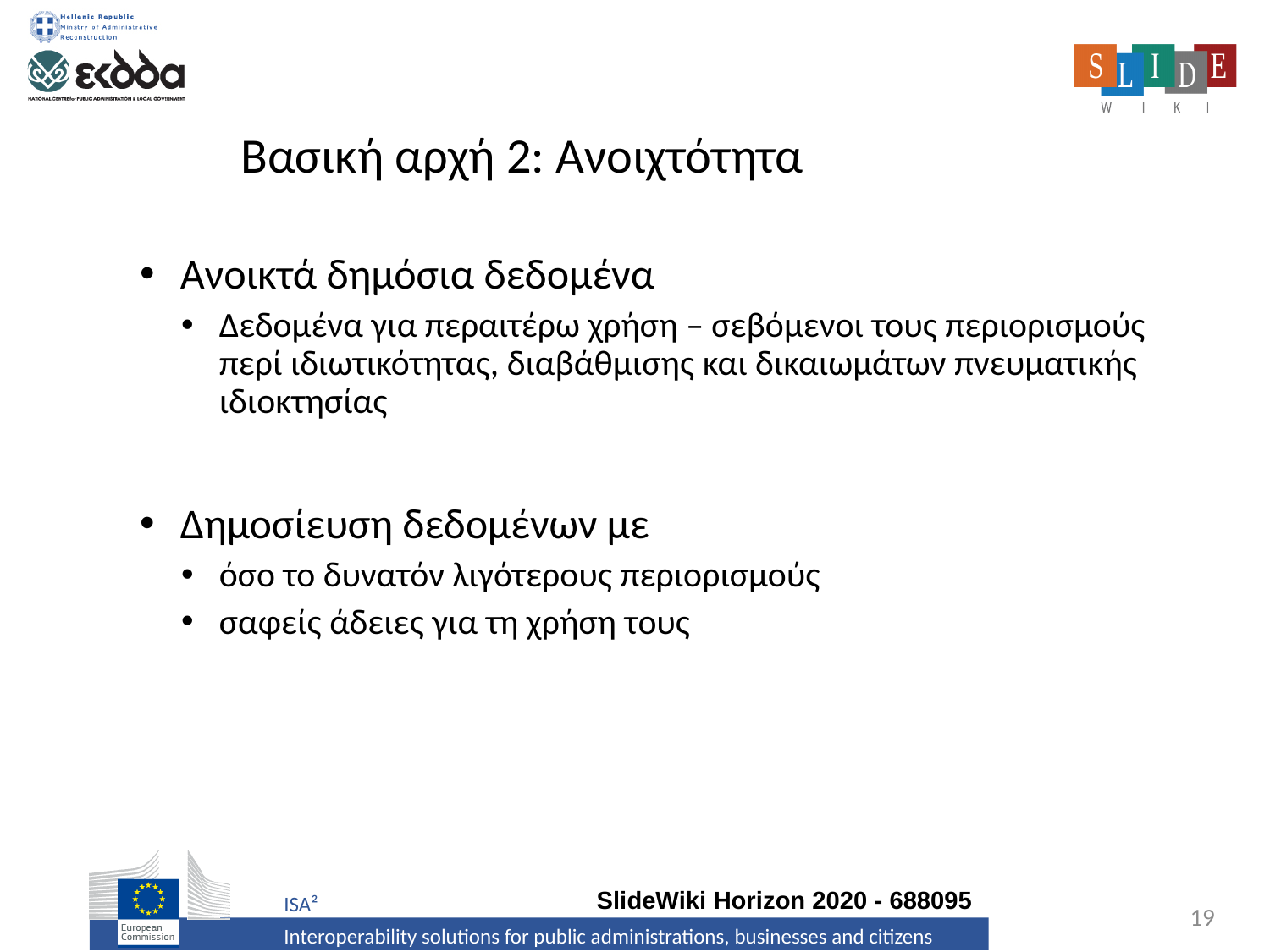

# Βασική αρχή 2: Ανοιχτότητα
Ανοικτά δημόσια δεδομένα
Δεδομένα για περαιτέρω χρήση – σεβόμενοι τους περιορισμούς περί ιδιωτικότητας, διαβάθμισης και δικαιωμάτων πνευματικής ιδιοκτησίας

Δημοσίευση δεδομένων με
όσο το δυνατόν λιγότερους περιορισμούς
σαφείς άδειες για τη χρήση τους
19